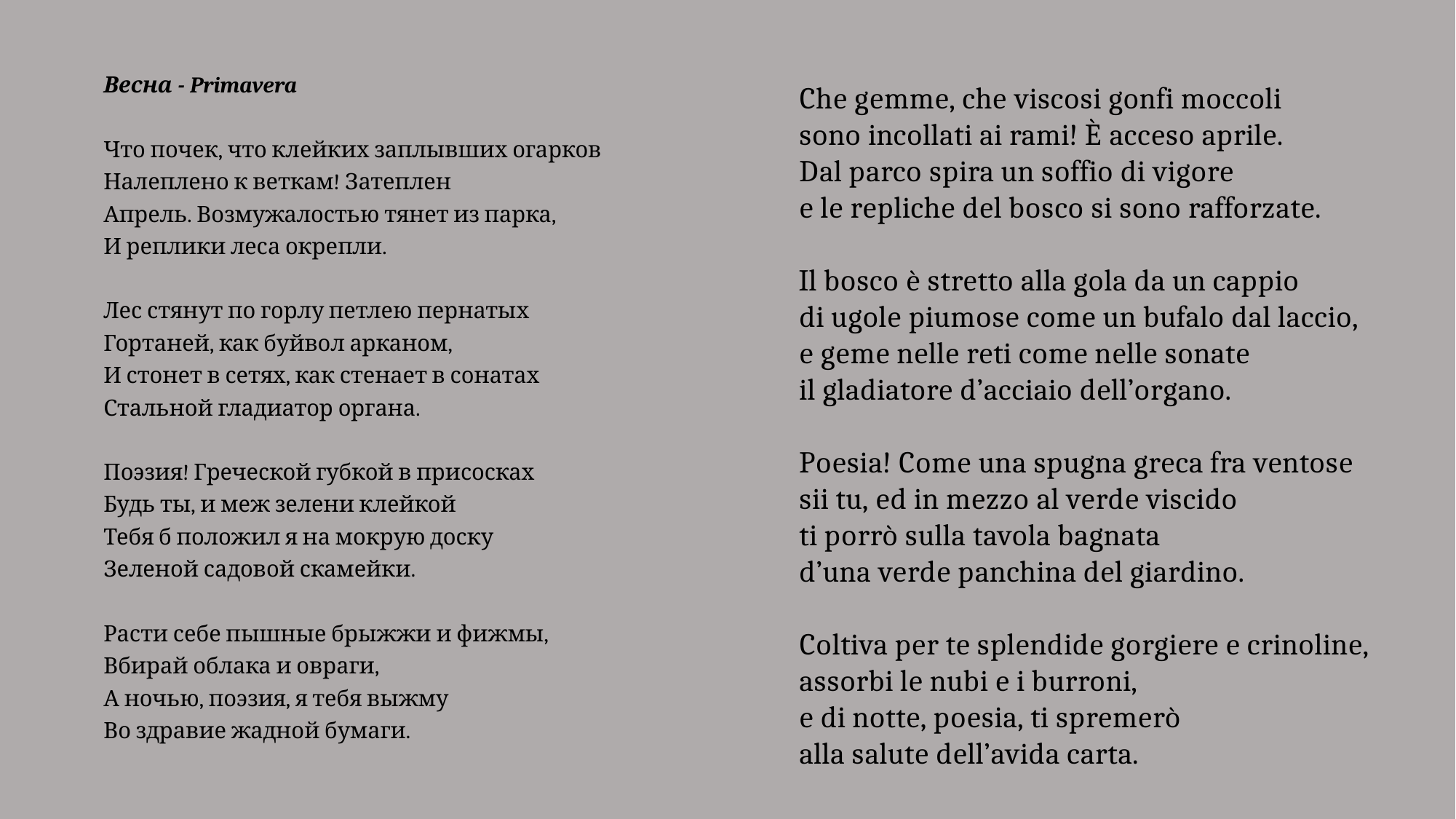

Весна - Primavera

Что почек, что клейких заплывших огарков
Налеплено к веткам! Затеплен
Апрель. Возмужалостью тянет из парка,
И реплики леса окрепли.

Лес стянут по горлу петлею пернатых
Гортаней, как буйвол арканом,
И стонет в сетях, как стенает в сонатах
Стальной гладиатор органа.

Поэзия! Греческой губкой в присосках
Будь ты, и меж зелени клейкой
Тебя б положил я на мокрую доску
Зеленой садовой скамейки.

Расти себе пышные брыжжи и фижмы,
Вбирай облака и овраги,
А ночью, поэзия, я тебя выжму
Во здравие жадной бумаги.

Che gemme, che viscosi gonfi moccoli
sono incollati ai rami! È acceso aprile.
Dal parco spira un soffio di vigore
e le repliche del bosco si sono rafforzate.

Il bosco è stretto alla gola da un cappio
di ugole piumose come un bufalo dal laccio,
e geme nelle reti come nelle sonate
il gladiatore d’acciaio dell’organo.

Poesia! Come una spugna greca fra ventose
sii tu, ed in mezzo al verde viscido
ti porrò sulla tavola bagnata
d’una verde panchina del giardino.

Coltiva per te splendide gorgiere e crinoline,
assorbi le nubi e i burroni,
e di notte, poesia, ti spremerò
alla salute dell’avida carta.